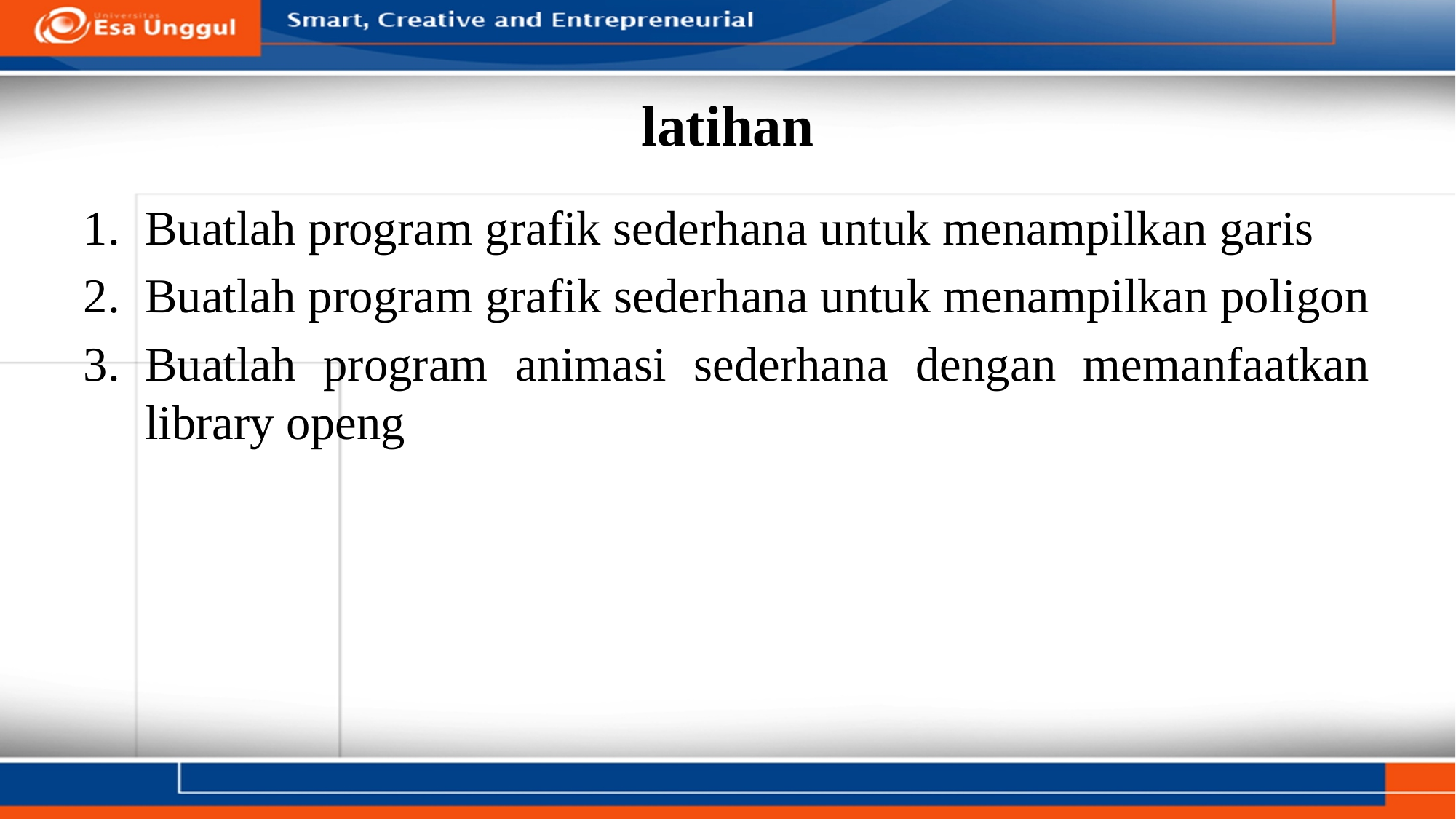

# latihan
Buatlah program grafik sederhana untuk menampilkan garis
Buatlah program grafik sederhana untuk menampilkan poligon
Buatlah program animasi sederhana dengan memanfaatkan library openg